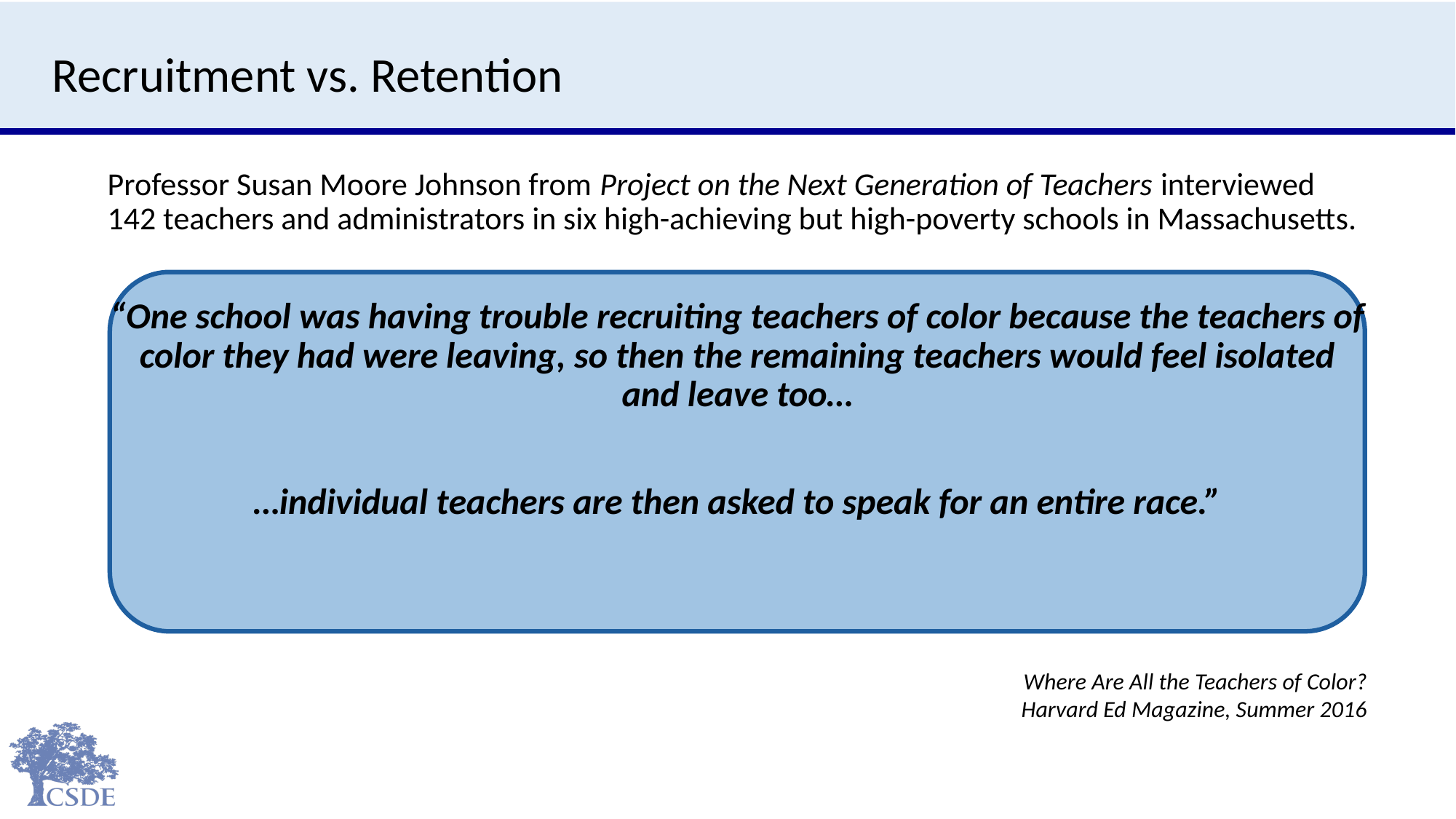

# Recruitment vs. Retention
Professor Susan Moore Johnson from Project on the Next Generation of Teachers interviewed 142 teachers and administrators in six high-achieving but high-poverty schools in Massachusetts.

“One school was having trouble recruiting teachers of color because the teachers of color they had were leaving, so then the remaining teachers would feel isolated and leave too…

…individual teachers are then asked to speak for an entire race.”

Where Are All the Teachers of Color?
Harvard Ed Magazine, Summer 2016